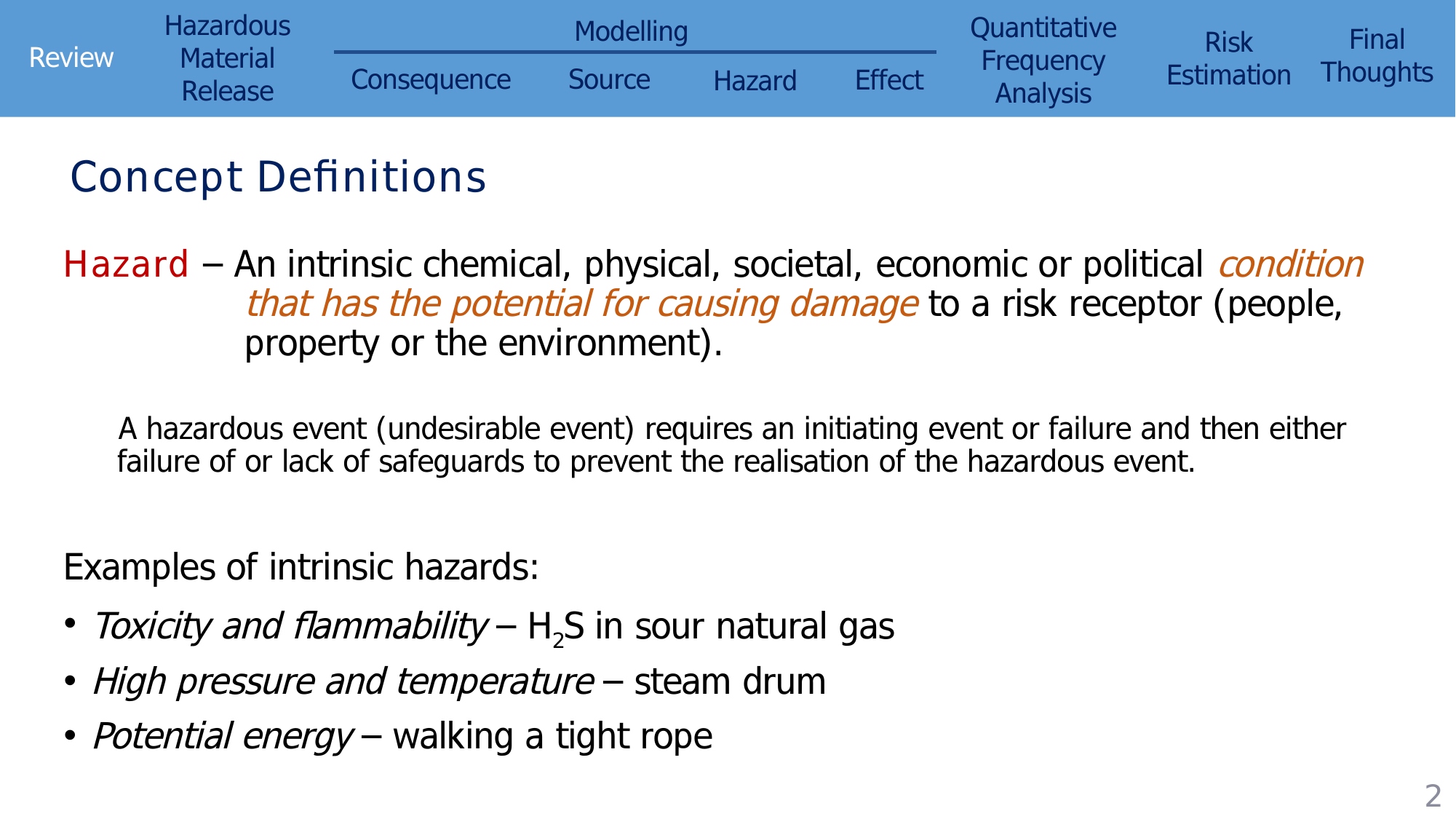

Concept Definitions
Hazard – An intrinsic chemical, physical, societal, economic or political condition that has the potential for causing damage to a risk receptor (people, property or the environment).

A hazardous event (undesirable event) requires an initiating event or failure and then either failure of or lack of safeguards to prevent the realisation of the hazardous event.

Examples of intrinsic hazards:
Toxicity and flammability – H2S in sour natural gas
High pressure and temperature – steam drum
Potential energy – walking a tight rope

2